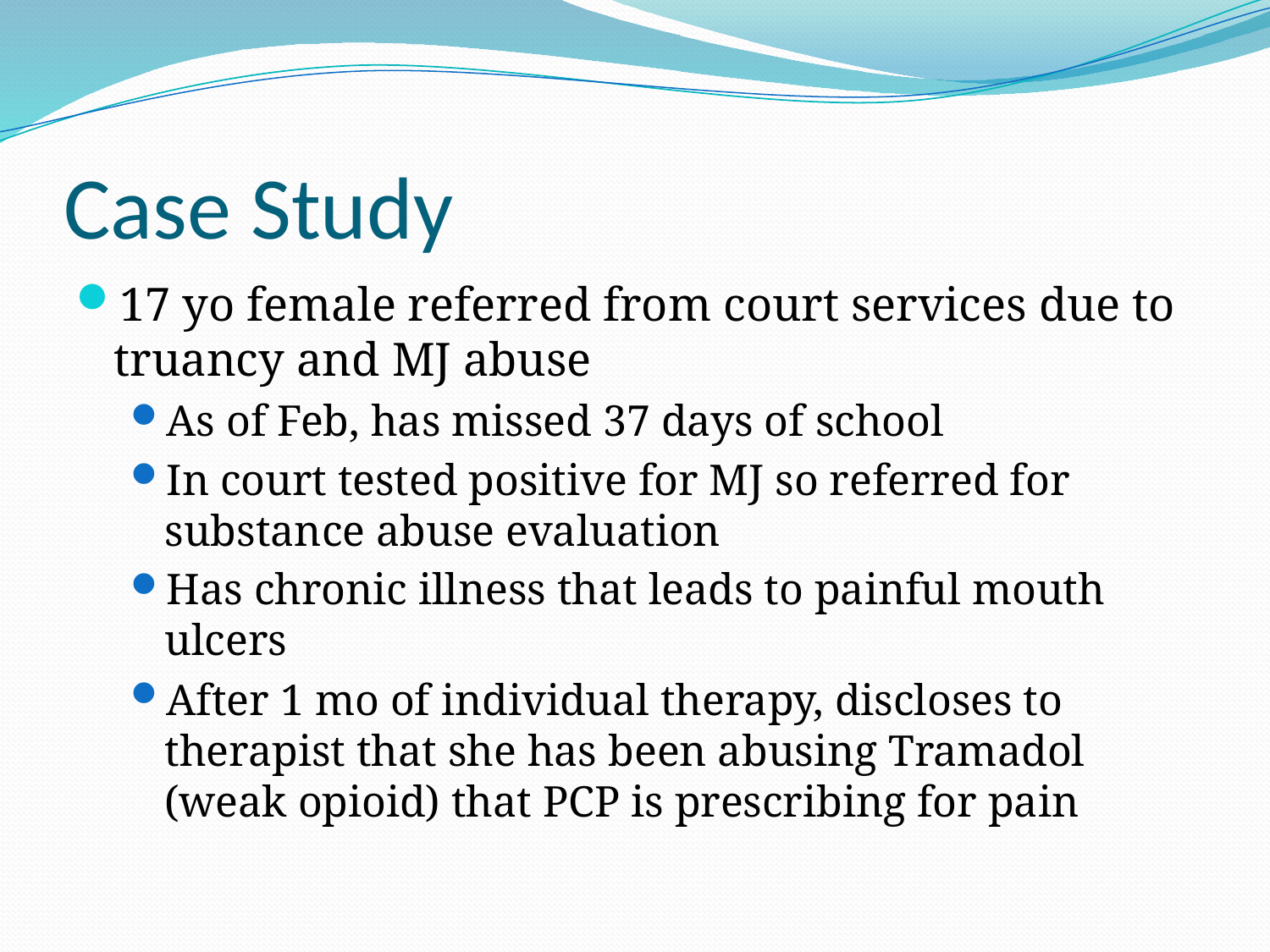

# Case Study
17 yo female referred from court services due to truancy and MJ abuse
As of Feb, has missed 37 days of school
In court tested positive for MJ so referred for substance abuse evaluation
Has chronic illness that leads to painful mouth ulcers
After 1 mo of individual therapy, discloses to therapist that she has been abusing Tramadol (weak opioid) that PCP is prescribing for pain